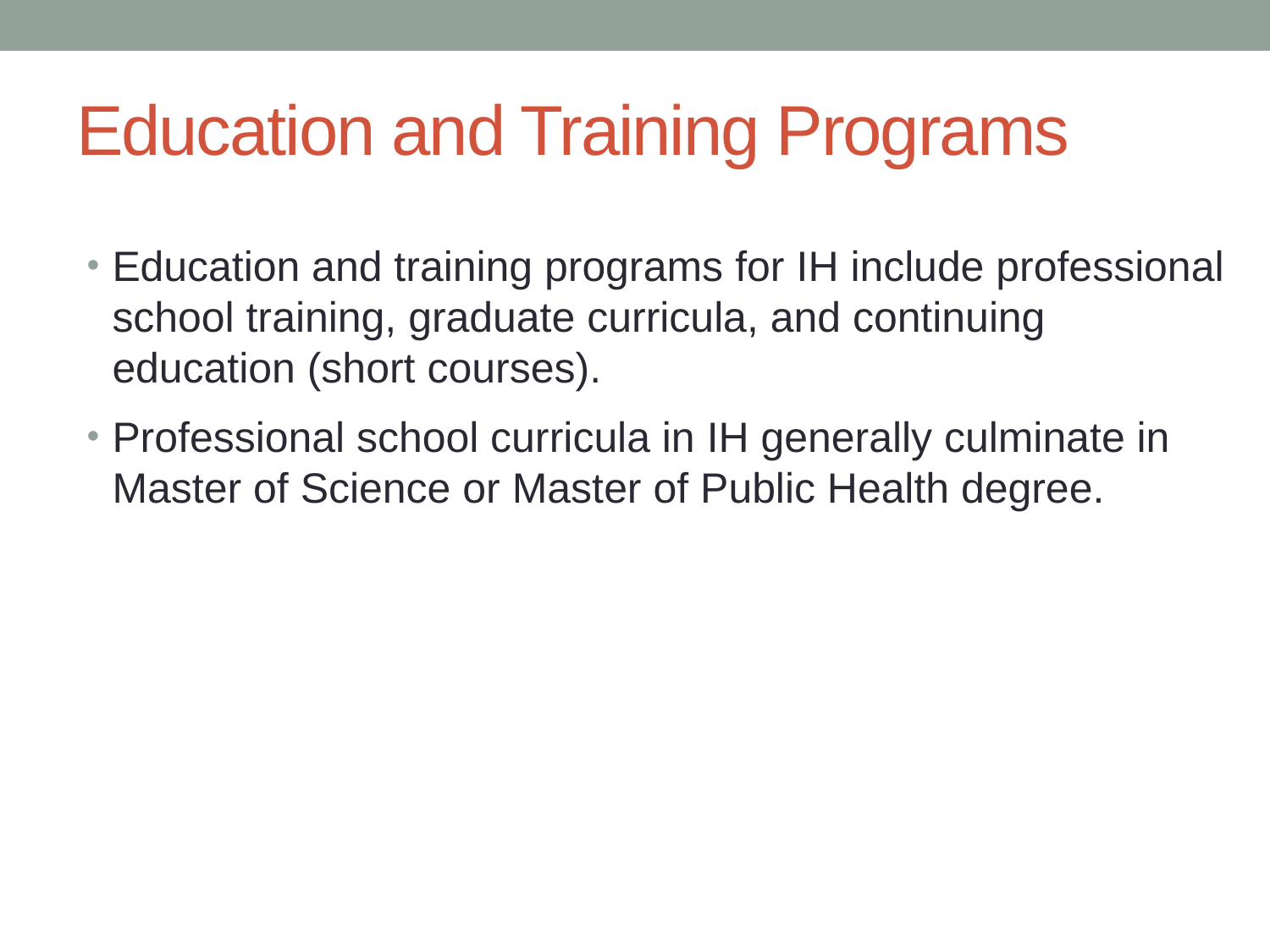

# Education and Training Programs
Education and training programs for IH include professional school training, graduate curricula, and continuing education (short courses).
Professional school curricula in IH generally culminate in Master of Science or Master of Public Health degree.